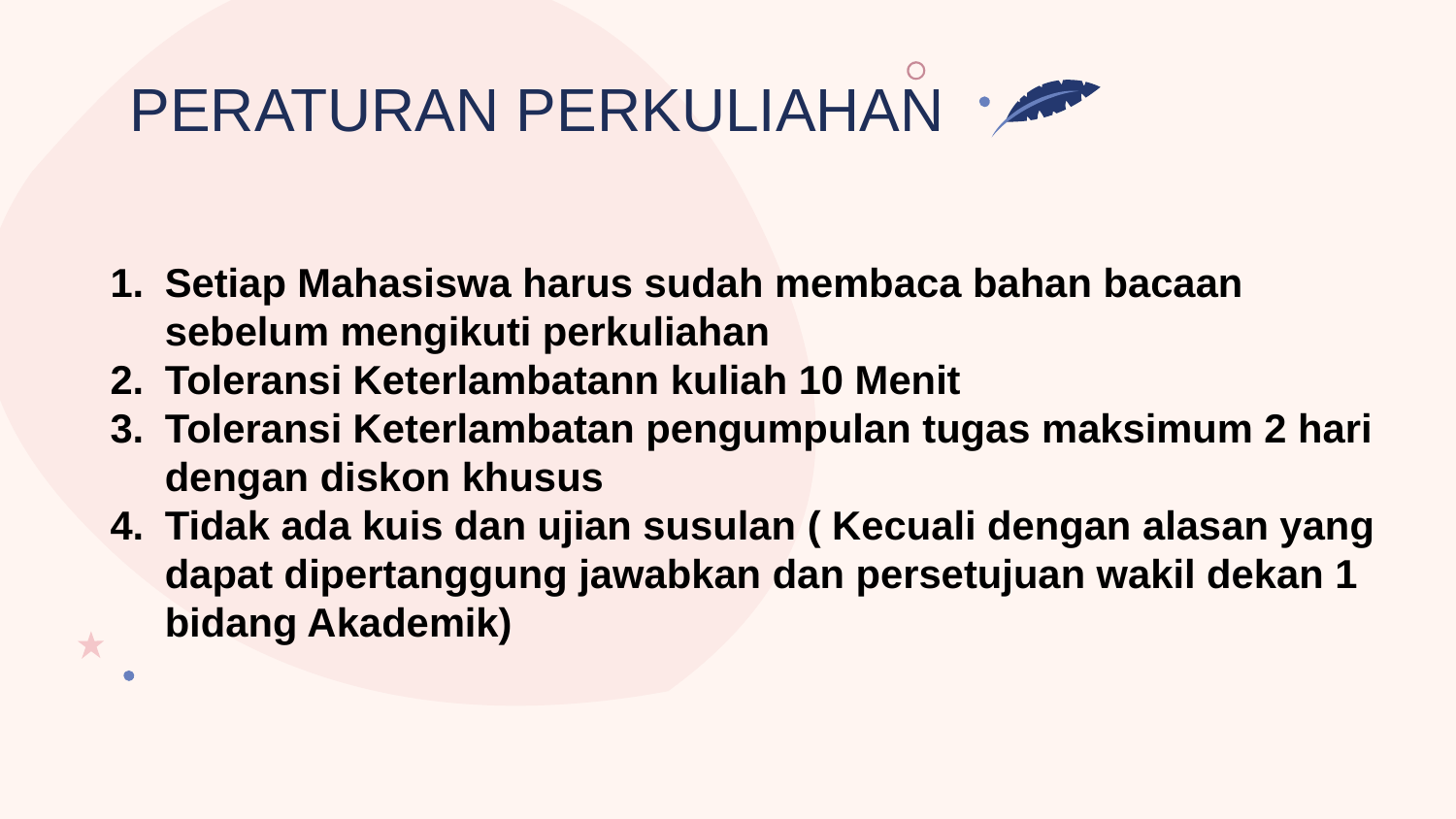

# PERATURAN PERKULIAHAN
Setiap Mahasiswa harus sudah membaca bahan bacaan sebelum mengikuti perkuliahan
Toleransi Keterlambatann kuliah 10 Menit
Toleransi Keterlambatan pengumpulan tugas maksimum 2 hari dengan diskon khusus
Tidak ada kuis dan ujian susulan ( Kecuali dengan alasan yang dapat dipertanggung jawabkan dan persetujuan wakil dekan 1 bidang Akademik)